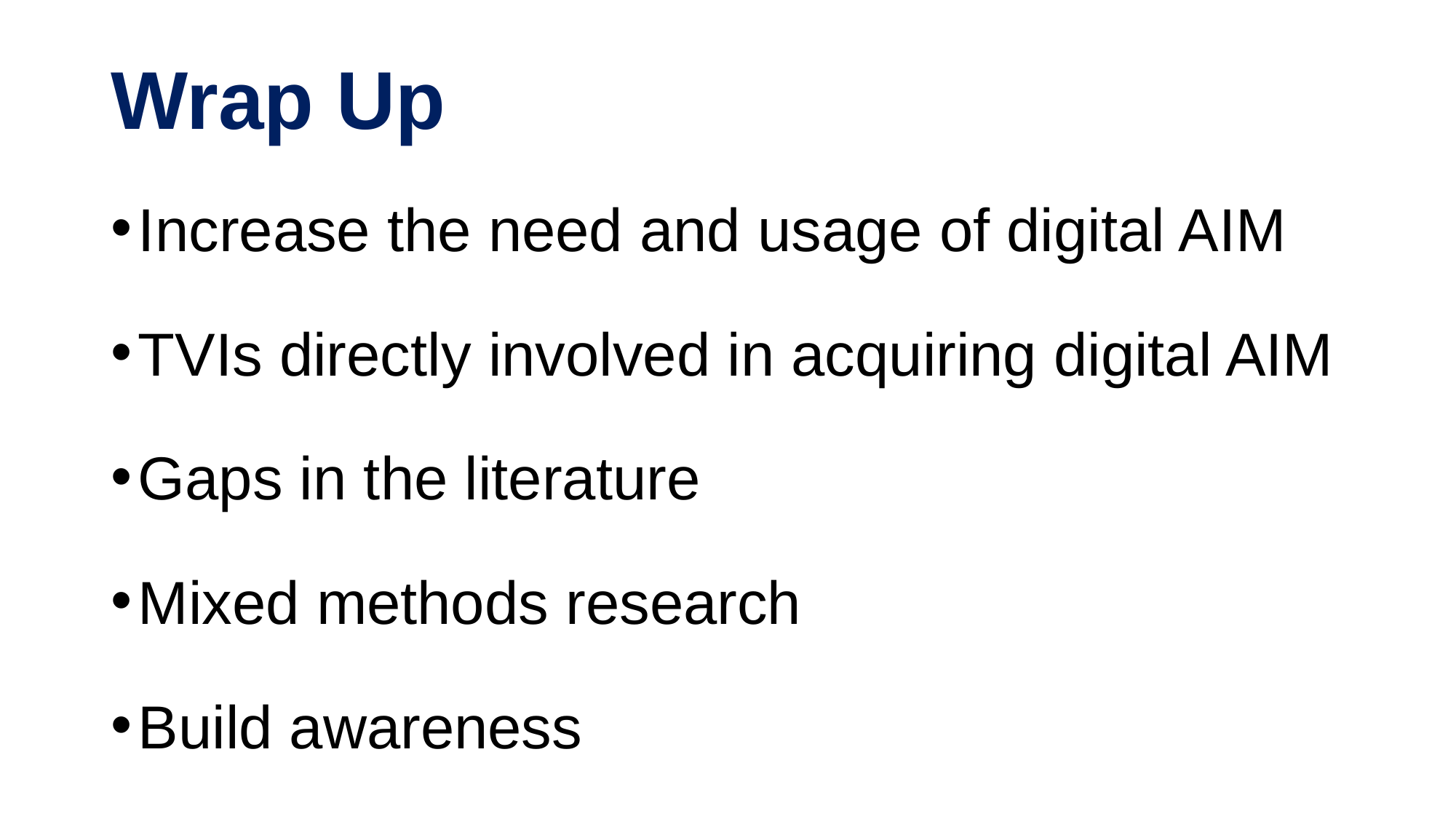

# Wrap Up
Increase the need and usage of digital AIM
TVIs directly involved in acquiring digital AIM
Gaps in the literature
Mixed methods research
Build awareness